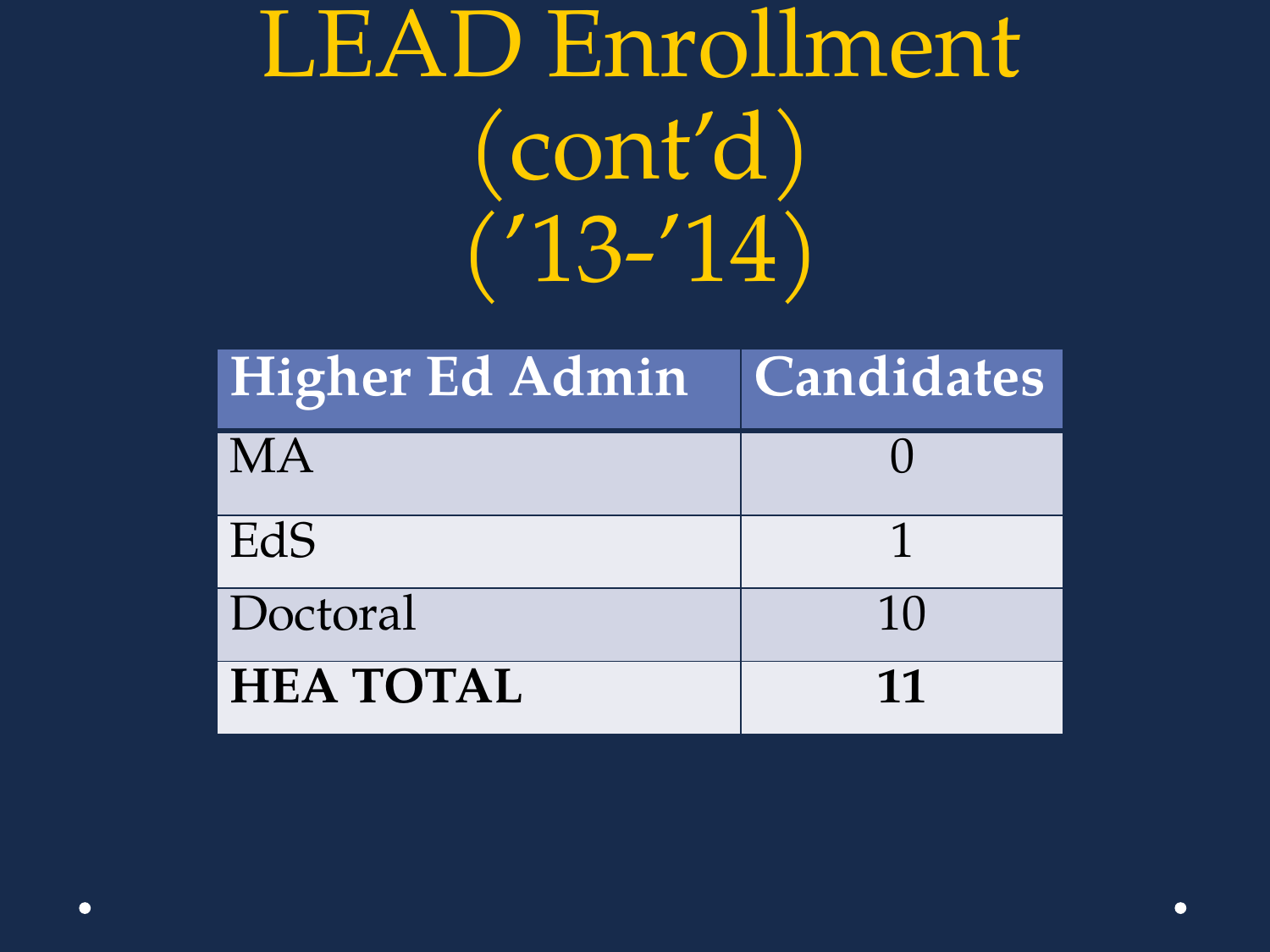

# LEAD Enrollment (cont’d) (’13-’14)

| Higher Ed Admin | Candidates |
| --- | --- |
| MA | 0 |
| EdS | 1 |
| Doctoral | 10 |
| HEA TOTAL | 11 |